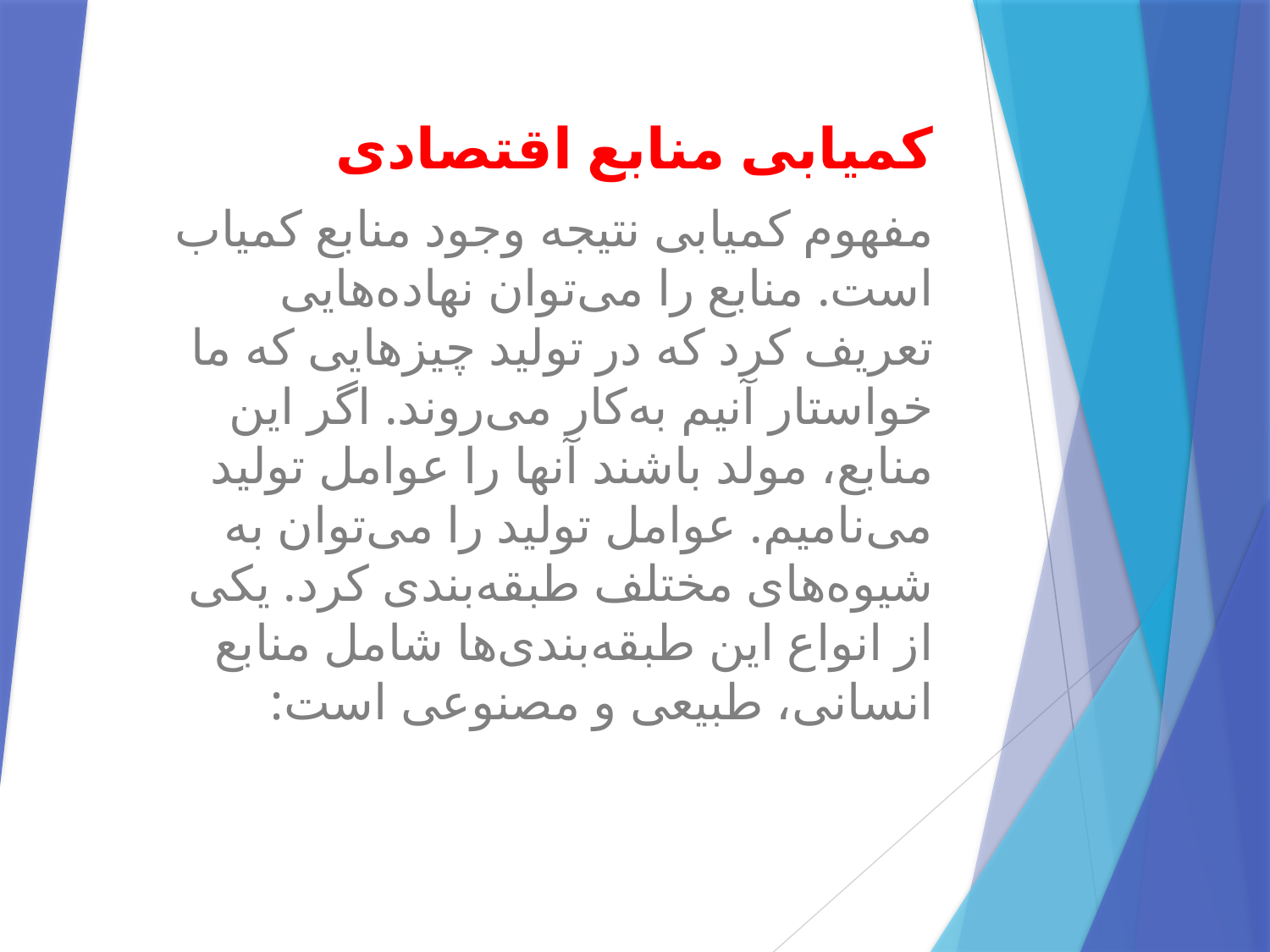

کمیابی منابع اقتصادی
مفهوم کمیابی نتیجه وجود منابع کمیاب است. منابع را می‌توان نهاده‌هایی تعریف کرد که در تولید چیزهایی که ما خواستار آنیم به‌کار می‌روند. اگر این منابع، مولد باشند آنها را عوامل تولید می‌نامیم. عوامل تولید را می‌توان به شیوه‌های مختلف طبقه‌بندی کرد. یکی از انواع این طبقه‌بندی‌ها شامل منابع انسانی، طبیعی و مصنوعی است: